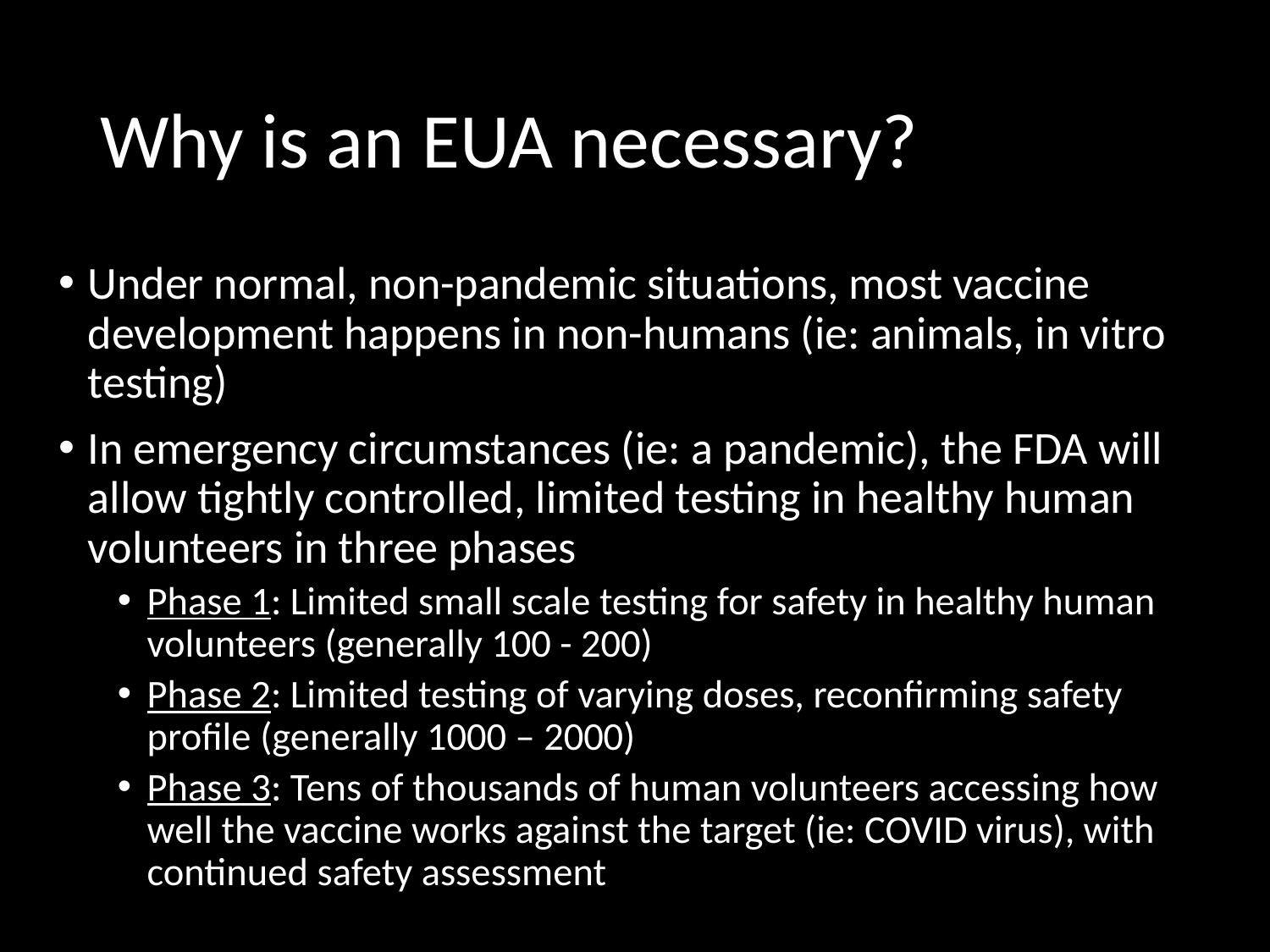

# Why is an EUA necessary?
Under normal, non-pandemic situations, most vaccine development happens in non-humans (ie: animals, in vitro testing)
In emergency circumstances (ie: a pandemic), the FDA will allow tightly controlled, limited testing in healthy human volunteers in three phases
Phase 1: Limited small scale testing for safety in healthy human volunteers (generally 100 - 200)
Phase 2: Limited testing of varying doses, reconfirming safety profile (generally 1000 – 2000)
Phase 3: Tens of thousands of human volunteers accessing how well the vaccine works against the target (ie: COVID virus), with continued safety assessment